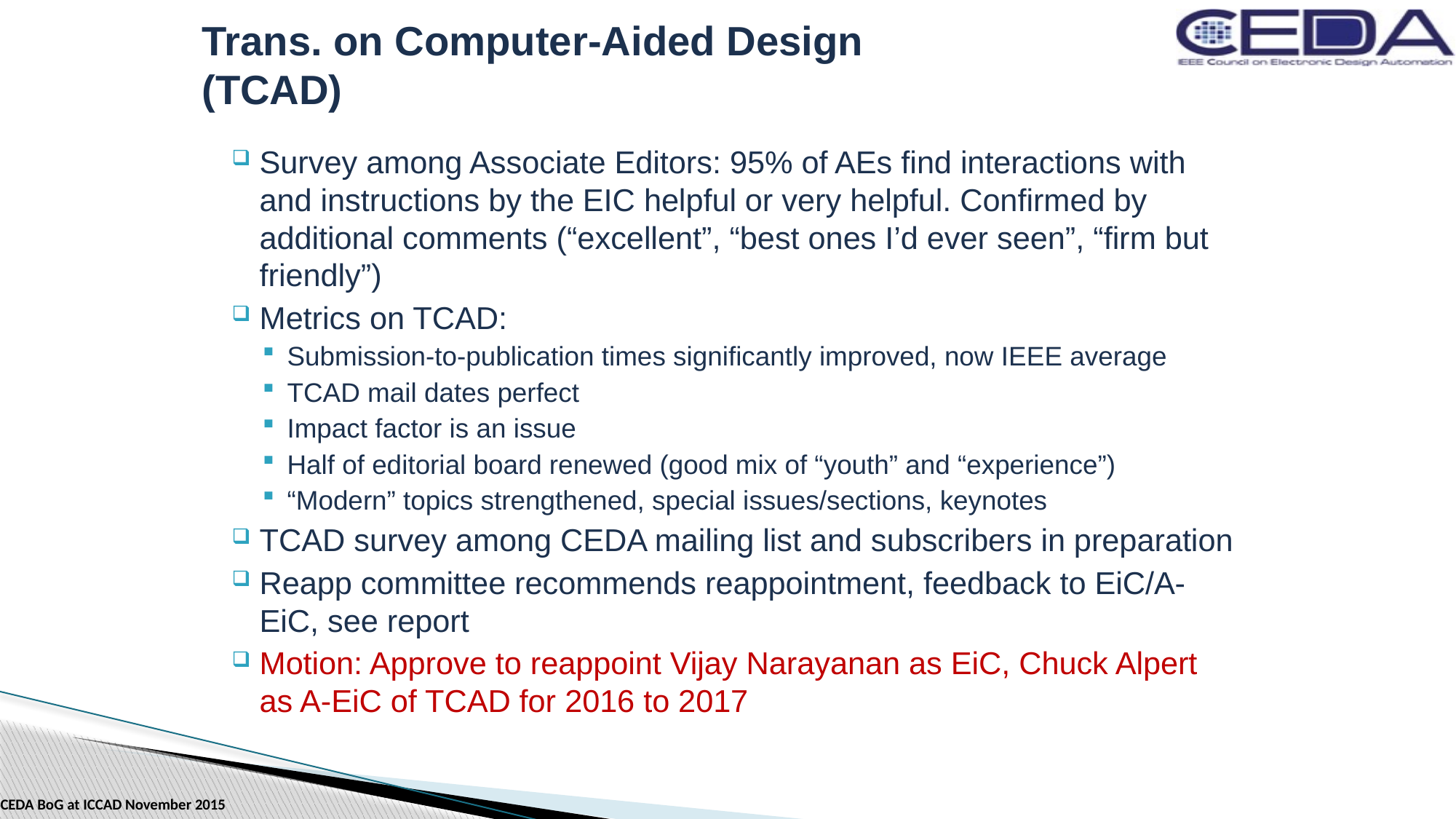

# Trans. on Computer-Aided Design (TCAD)
Survey among Associate Editors: 95% of AEs find interactions with and instructions by the EIC helpful or very helpful. Confirmed by additional comments (“excellent”, “best ones I’d ever seen”, “firm but friendly”)
Metrics on TCAD:
Submission-to-publication times significantly improved, now IEEE average
TCAD mail dates perfect
Impact factor is an issue
Half of editorial board renewed (good mix of “youth” and “experience”)
“Modern” topics strengthened, special issues/sections, keynotes
TCAD survey among CEDA mailing list and subscribers in preparation
Reapp committee recommends reappointment, feedback to EiC/A-EiC, see report
Motion: Approve to reappoint Vijay Narayanan as EiC, Chuck Alpert as A-EiC of TCAD for 2016 to 2017
CEDA BoG at ICCAD November 2015